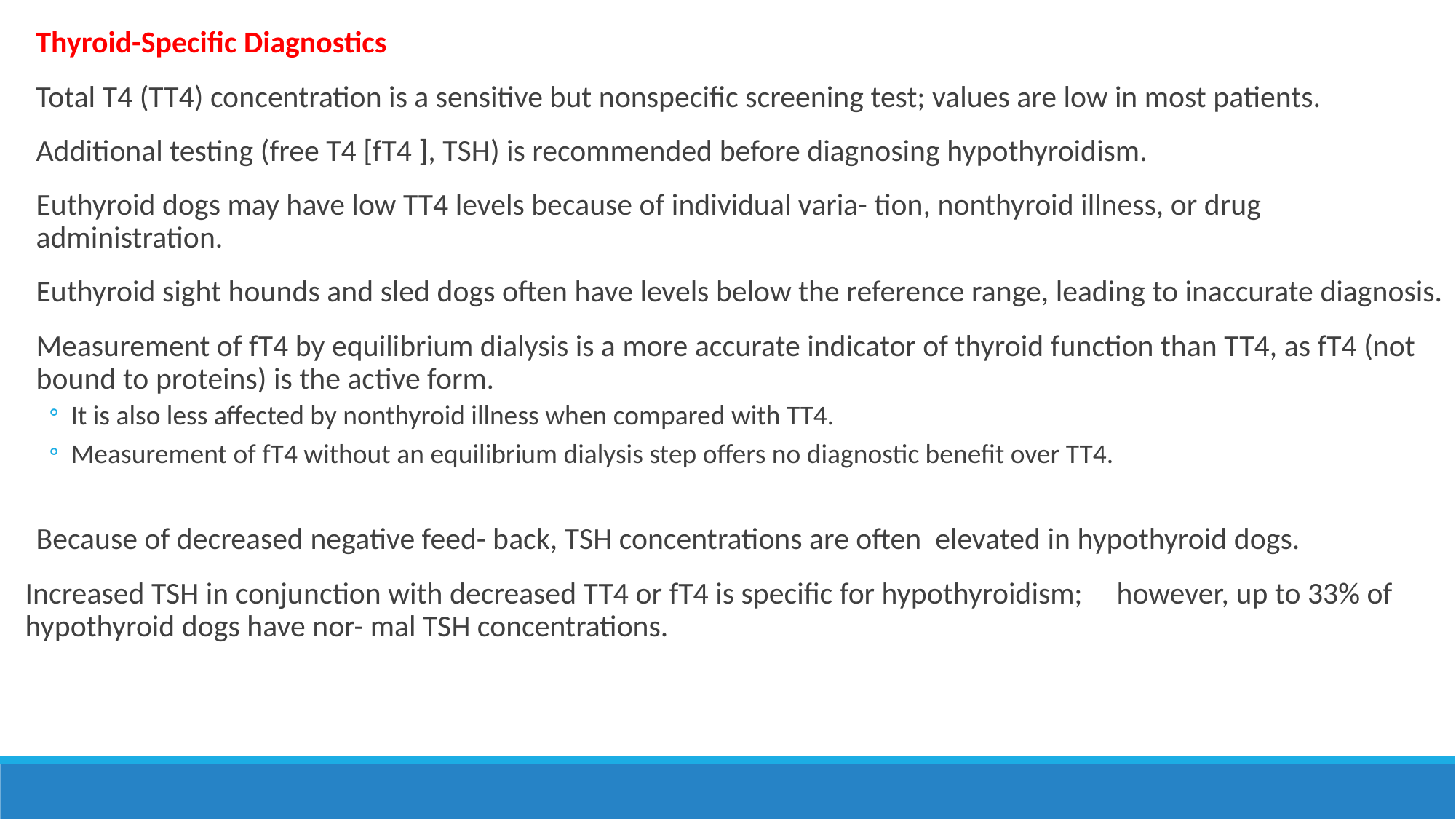

Thyroid-Specific Diagnostics
Total T4 (TT4) concentration is a sensitive but nonspecific screening test; values are low in most patients.
Additional testing (free T4 [fT4 ], TSH) is recommended before diagnosing hypothyroidism.
Euthyroid dogs may have low TT4 levels because of individual varia- tion, nonthyroid illness, or drug administration.
Euthyroid sight hounds and sled dogs often have levels below the reference range, leading to inaccurate diagnosis.
Measurement of fT4 by equilibrium dialysis is a more accurate indicator of thyroid function than TT4, as fT4 (not bound to proteins) is the active form.
It is also less affected by nonthyroid illness when compared with TT4.
Measurement of fT4 without an equilibrium dialysis step offers no diagnostic benefit over TT4.
Because of decreased negative feed- back, TSH concentrations are often  elevated in hypothyroid dogs.
Increased TSH in conjunction with decreased TT4 or fT4 is specific for hypothyroidism; 	however, up to 33% of hypothyroid dogs have nor- mal TSH concentrations.